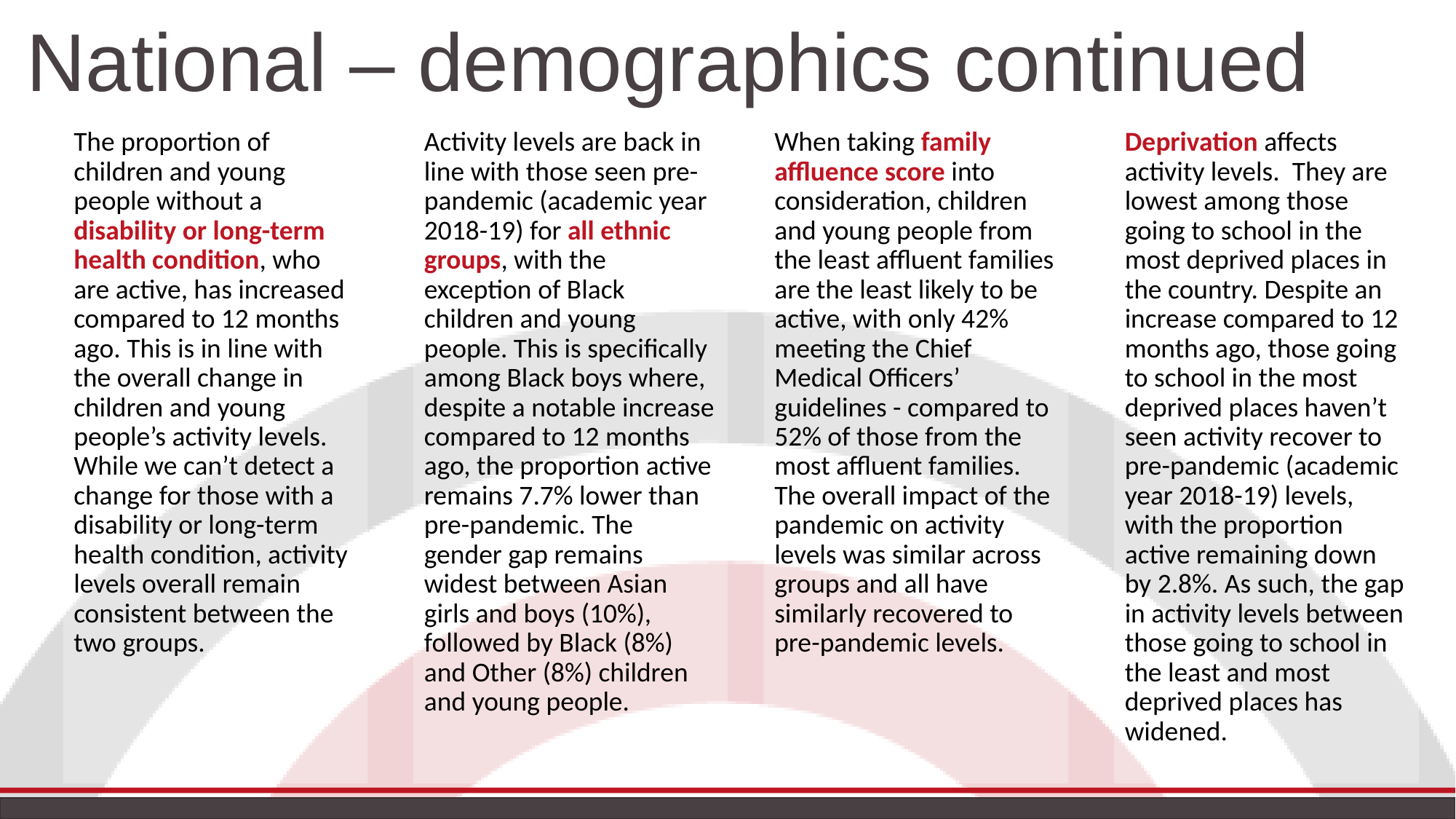

National – demographics continued
The proportion of children and young people without a disability or long-term health condition, who are active, has increased compared to 12 months ago. This is in line with the overall change in children and young people’s activity levels. While we can’t detect a change for those with a disability or long-term health condition, activity levels overall remain consistent between the two groups.
Activity levels are back in line with those seen pre-pandemic (academic year 2018-19) for all ethnic groups, with the exception of Black children and young people. This is specifically among Black boys where, despite a notable increase compared to 12 months ago, the proportion active remains 7.7% lower than pre-pandemic. The gender gap remains widest between Asian girls and boys (10%), followed by Black (8%) and Other (8%) children and young people.
When taking family affluence score into consideration, children and young people from the least affluent families are the least likely to be active, with only 42% meeting the Chief Medical Officers’ guidelines - compared to 52% of those from the most affluent families. The overall impact of the pandemic on activity levels was similar across groups and all have similarly recovered to pre-pandemic levels.
Deprivation affects activity levels.  They are lowest among those going to school in the most deprived places in the country. Despite an increase compared to 12 months ago, those going to school in the most deprived places haven’t seen activity recover to pre-pandemic (academic year 2018-19) levels, with the proportion active remaining down by 2.8%. As such, the gap in activity levels between those going to school in the least and most deprived places has widened.